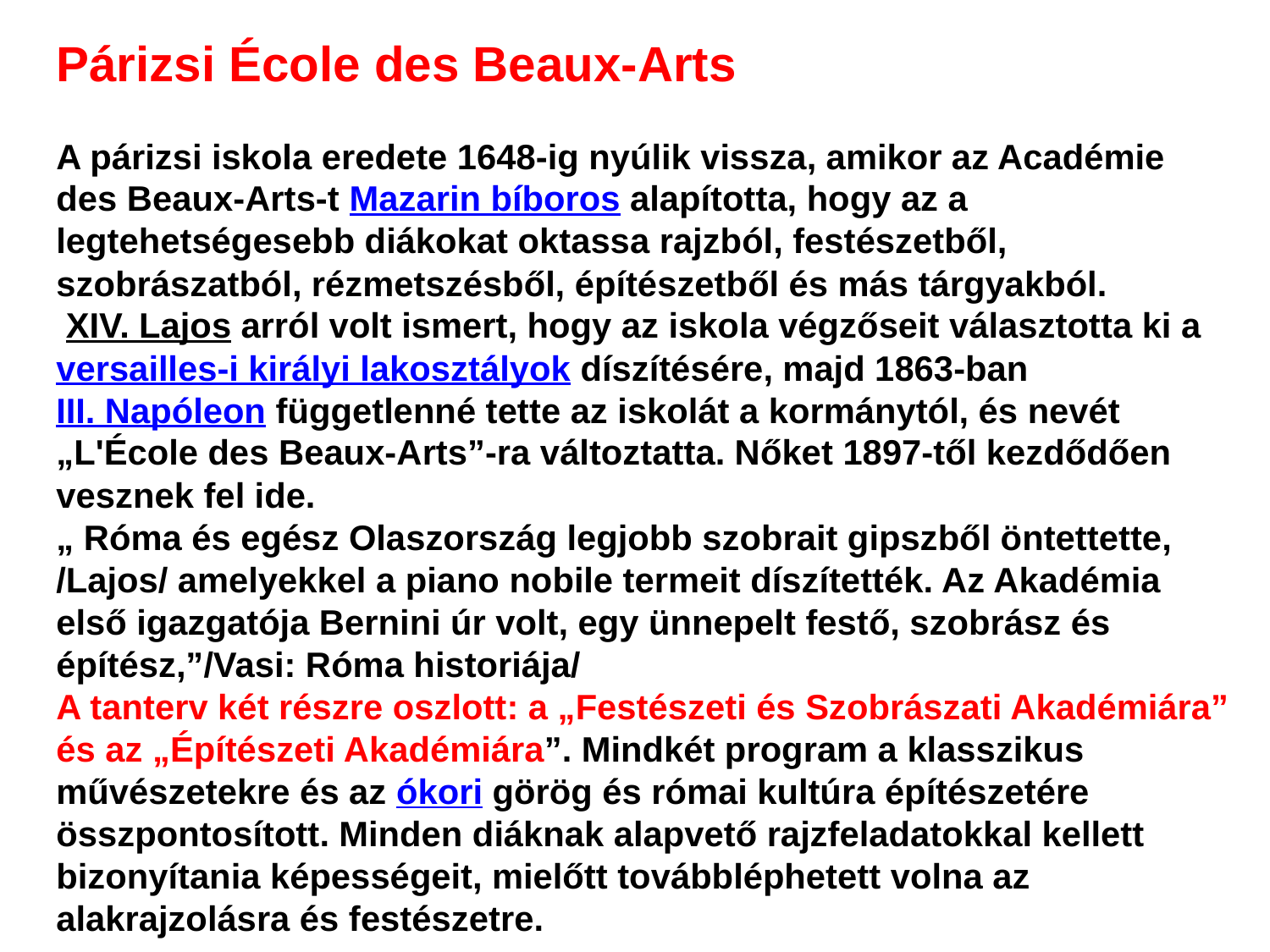

Párizsi École des Beaux-Arts

A párizsi iskola eredete 1648-ig nyúlik vissza, amikor az Académie des Beaux-Arts-t Mazarin bíboros alapította, hogy az a legtehetségesebb diákokat oktassa rajzból, festészetből, szobrászatból, rézmetszésből, építészetből és más tárgyakból.
 XIV. Lajos arról volt ismert, hogy az iskola végzőseit választotta ki a versailles-i királyi lakosztályok díszítésére, majd 1863-ban III. Napóleon függetlenné tette az iskolát a kormánytól, és nevét „L'École des Beaux-Arts”-ra változtatta. Nőket 1897-től kezdődően vesznek fel ide.
„ Róma és egész Olaszország legjobb szobrait gipszből öntettette, /Lajos/ amelyekkel a piano nobile termeit díszítették. Az Akadémia első igazgatója Bernini úr volt, egy ünnepelt festő, szobrász és építész,”/Vasi: Róma historiája/
A tanterv két részre oszlott: a „Festészeti és Szobrászati Akadémiára” és az „Építészeti Akadémiára”. Mindkét program a klasszikus művészetekre és az ókori görög és római kultúra építészetére összpontosított. Minden diáknak alapvető rajzfeladatokkal kellett bizonyítania képességeit, mielőtt továbbléphetett volna az alakrajzolásra és festészetre.